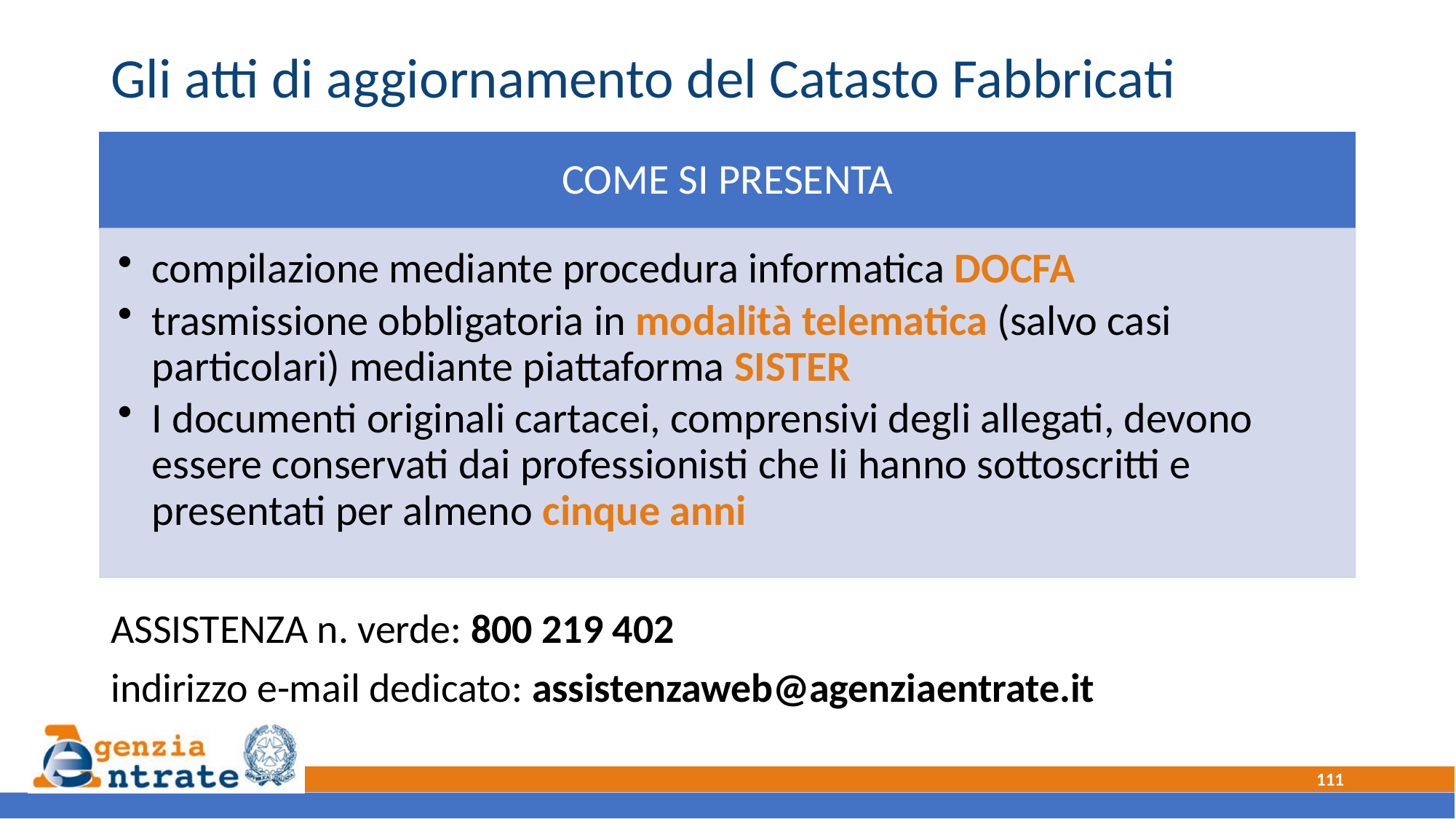

# Gli atti di aggiornamento del Catasto Fabbricati

ASSISTENZA n. verde: 800 219 402
indirizzo e-mail dedicato: assistenzaweb@agenziaentrate.it
COME SI PRESENTA
compilazione mediante procedura informatica DOCFA
trasmissione obbligatoria in modalità telematica (salvo casi particolari) mediante piattaforma SISTER
I documenti originali cartacei, comprensivi degli allegati, devono essere conservati dai professionisti che li hanno sottoscritti e presentati per almeno cinque anni